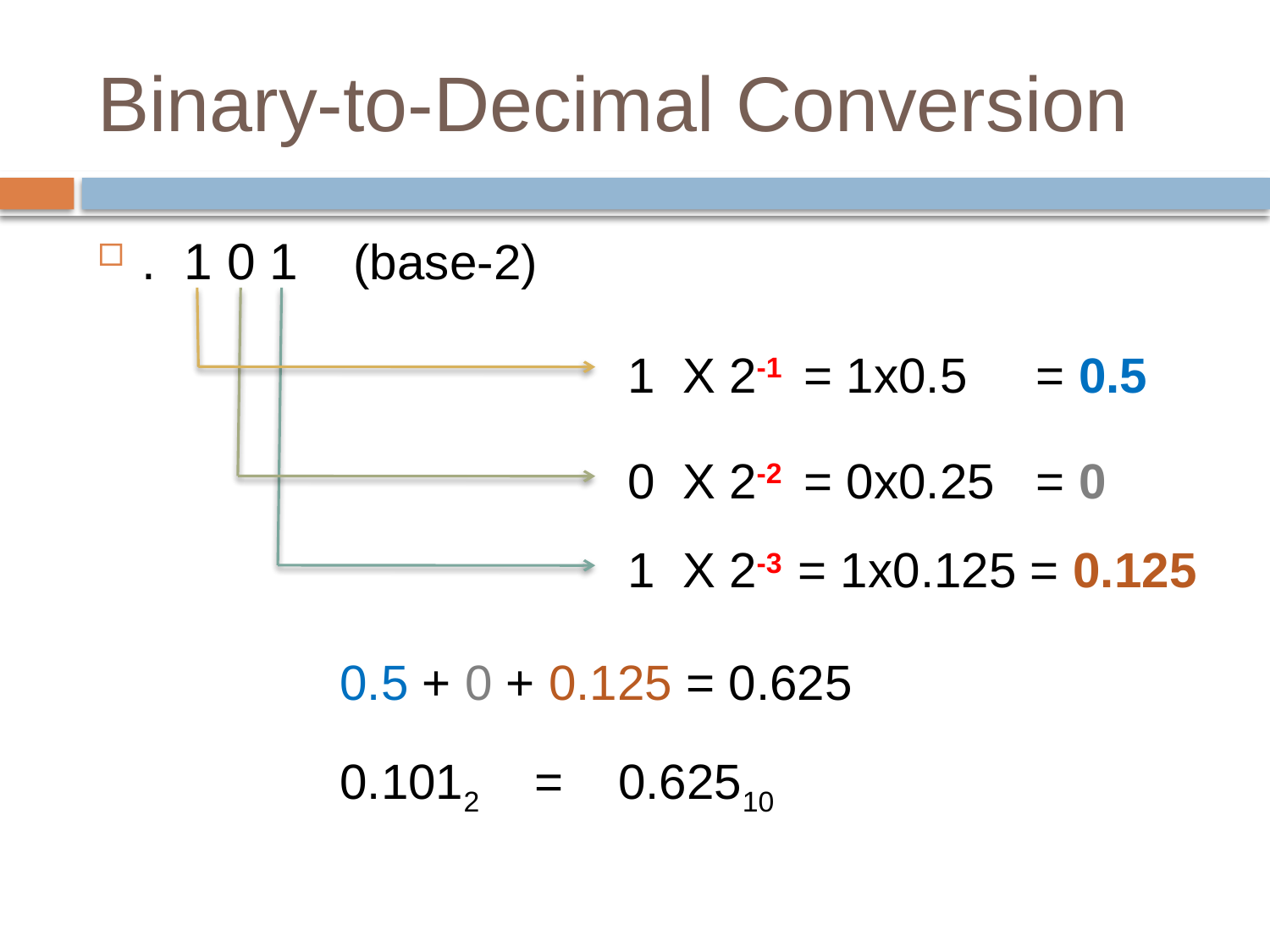

# Binary-to-Decimal Conversion
.  1 0 1    (base-2)

1  X 2-1  = 1x0.5     = 0.5
0  X 2-2  = 0x0.25   = 0
1  X 2-3  = 1x0.125 = 0.125
0.5 + 0 + 0.125 = 0.625
0.1012    =    0.62510